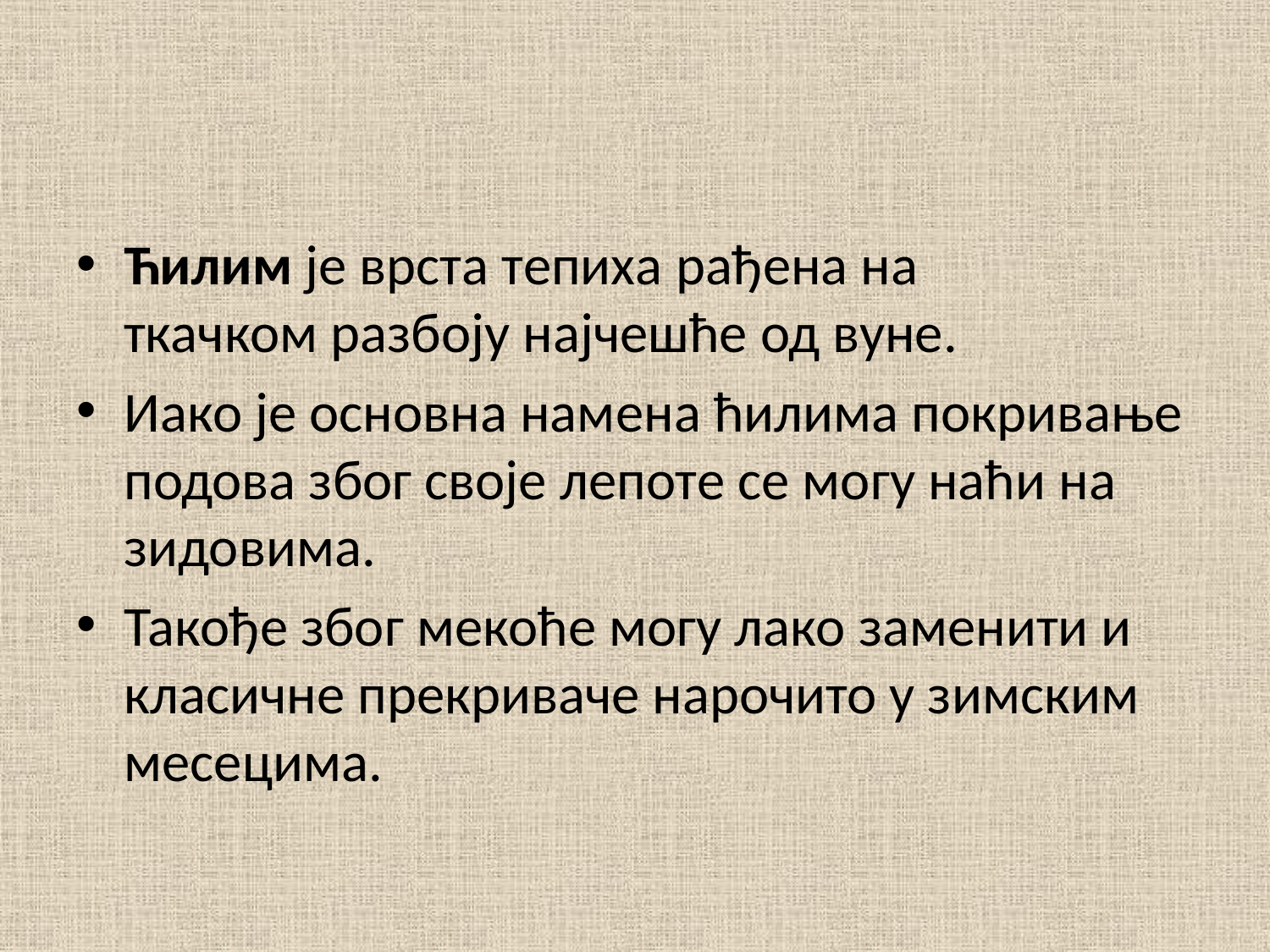

Ћилим је врста тепиха рађена на ткачком разбоју најчешће од вуне.
Иако је основна намена ћилима покривање подова због своје лепоте се могу наћи на зидовима.
Такође због мекоће могу лако заменити и класичне прекриваче нарочито у зимским месецима.